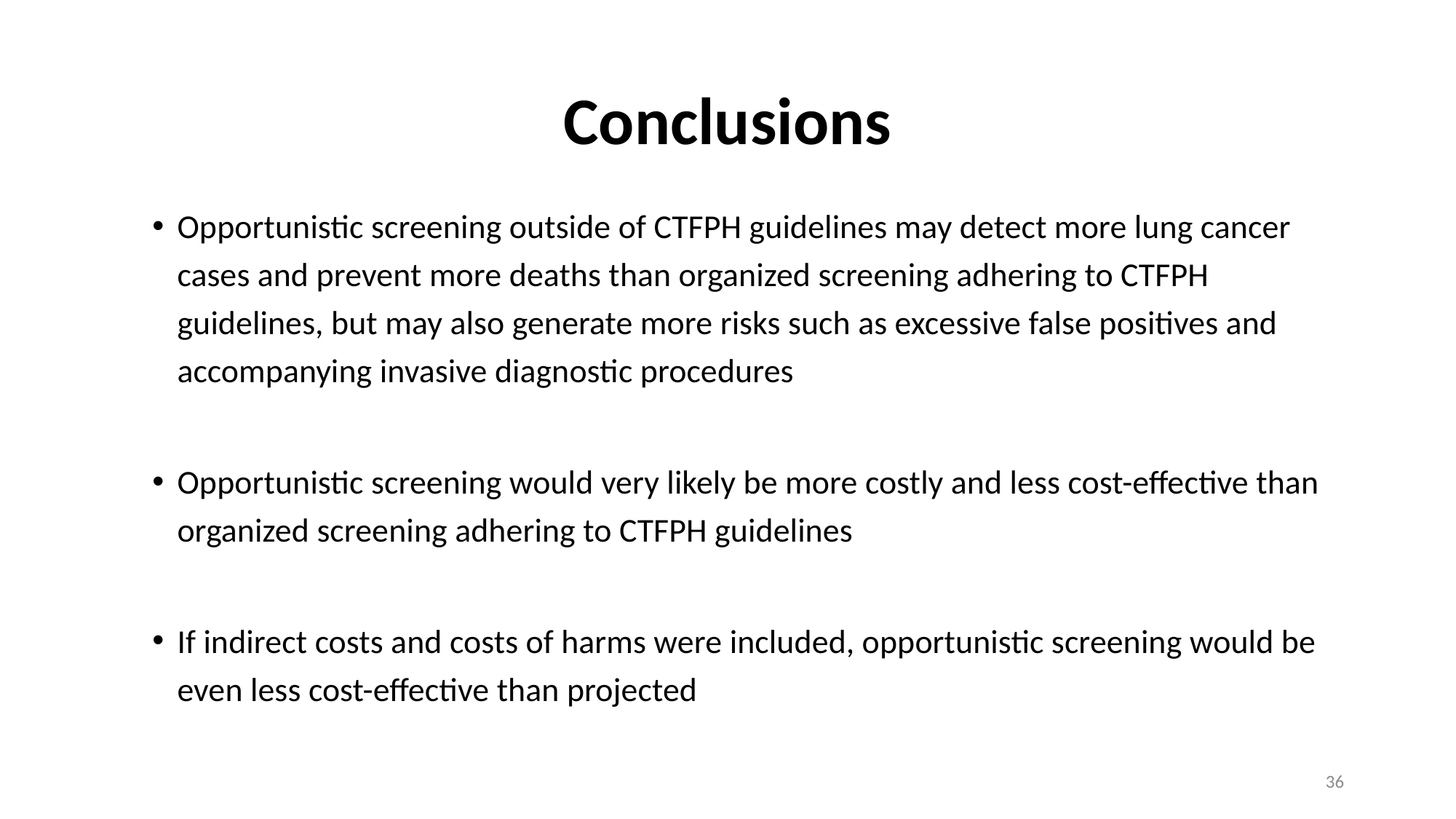

# Conclusions
Opportunistic screening outside of CTFPH guidelines may detect more lung cancer cases and prevent more deaths than organized screening adhering to CTFPH guidelines, but may also generate more risks such as excessive false positives and accompanying invasive diagnostic procedures

Opportunistic screening would very likely be more costly and less cost-effective than organized screening adhering to CTFPH guidelines

If indirect costs and costs of harms were included, opportunistic screening would be even less cost-effective than projected

36